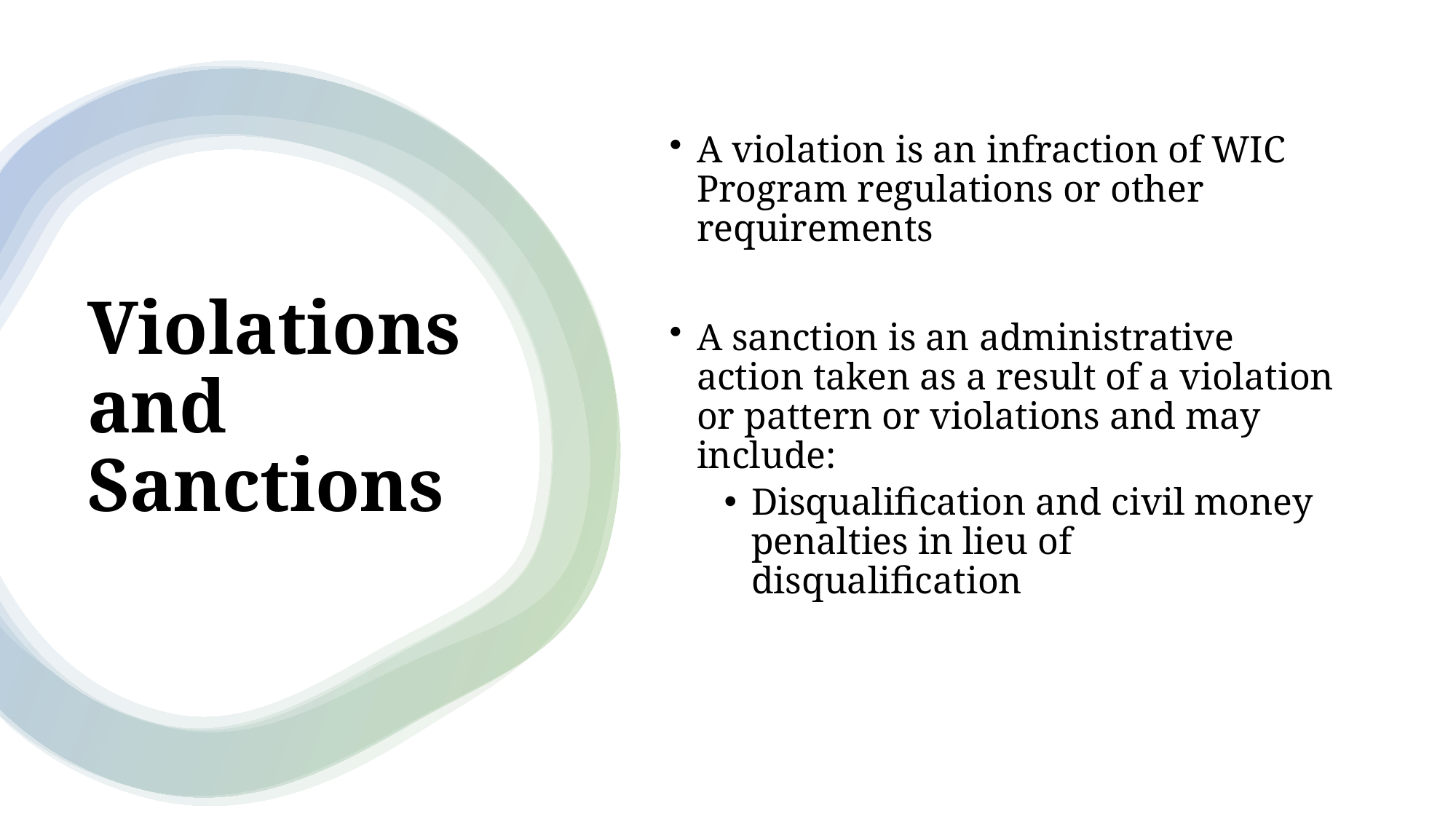

A violation is an infraction of WIC Program regulations or other requirements

A sanction is an administrative action taken as a result of a violation or pattern or violations and may include:
Disqualification and civil money penalties in lieu of disqualification

# Violations and Sanctions